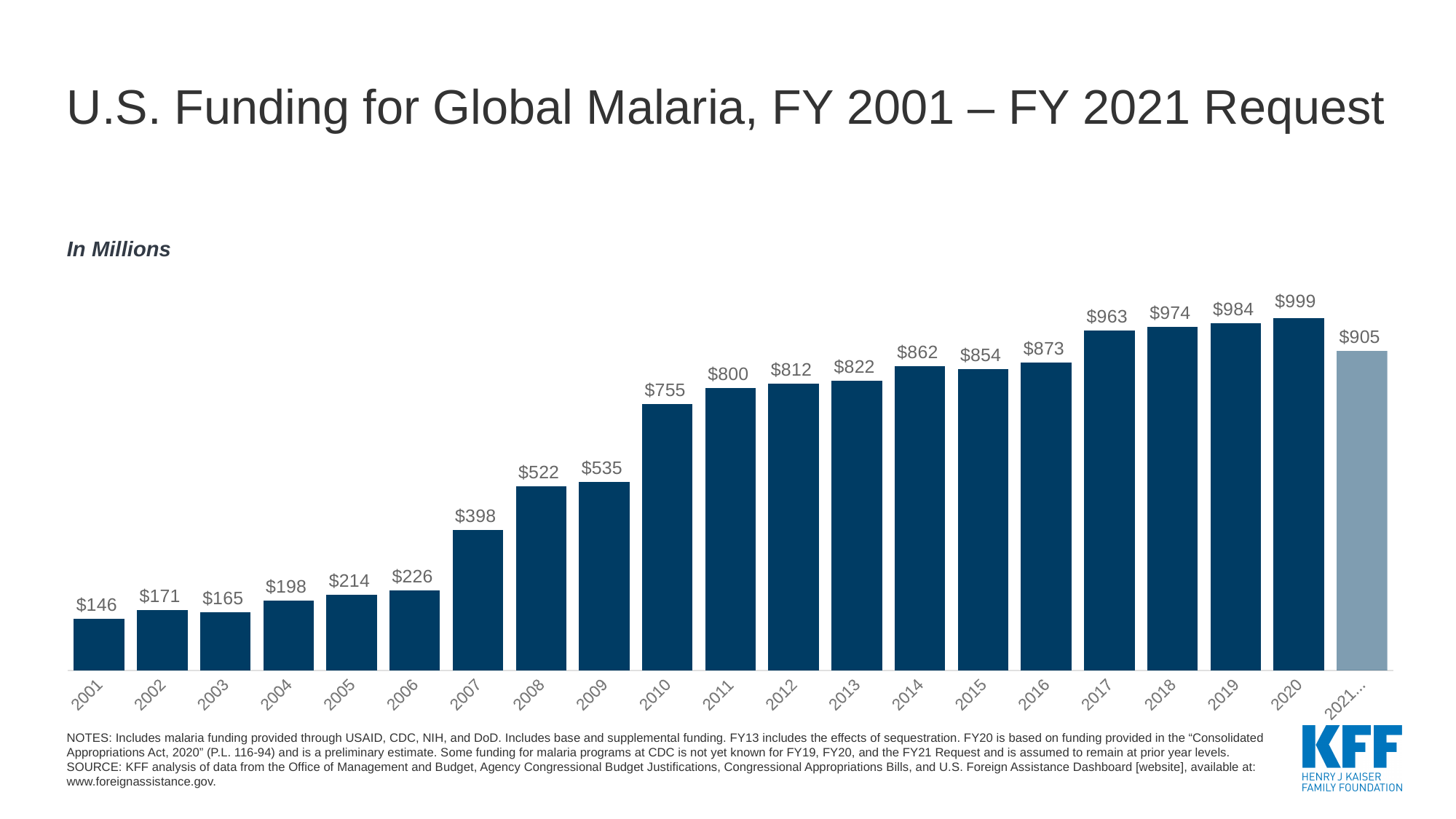

# U.S. Funding for Global Malaria, FY 2001 – FY 2021 Request

### Chart

| Category | TB | Total |
|---|---|---|
| 2001 | 146.2 | 146.2 |
| 2002 | 170.5 | 170.5 |
| 2003 | 165.17999999999998 | 165.17999999999998 |
| 2004 | 198.18 | 198.18 |
| 2005 | 214.14 | 214.14 |
| 2006 | 225.73700000000002 | 225.73700000000002 |
| 2007 | 397.671 | 397.671 |
| 2008 | 521.811 | 521.811 |
| 2009 | 534.524 | 534.524 |
| 2010 | 754.529 | 754.529 |
| 2011 | 800.47776 | 800.47776 |
| 2012 | 811.591426 | 811.591426 |
| 2013 | 821.743435 | 821.743435 |
| 2014 | 862.1223799999999 | 862.1223799999999 |
| 2015 | 854.2888790000001 | 854.2888790000001 |
| 2016 | 873.0538570000001 | 873.0538570000001 |
| 2017 | 962.966 | 962.966 |
| 2018 | 973.91 | 973.91 |
| 2019 | 984.126 | 984.126 |
| 2020 | 999.126 | 999.126 |
| 2021 Request | 905.15 | 905.15 |
In Millions
NOTES: Includes malaria funding provided through USAID, CDC, NIH, and DoD. Includes base and supplemental funding. FY13 includes the effects of sequestration. FY20 is based on funding provided in the “Consolidated Appropriations Act, 2020” (P.L. 116-94) and is a preliminary estimate. Some funding for malaria programs at CDC is not yet known for FY19, FY20, and the FY21 Request and is assumed to remain at prior year levels.
SOURCE: KFF analysis of data from the Office of Management and Budget, Agency Congressional Budget Justifications, Congressional Appropriations Bills, and U.S. Foreign Assistance Dashboard [website], available at: www.foreignassistance.gov.